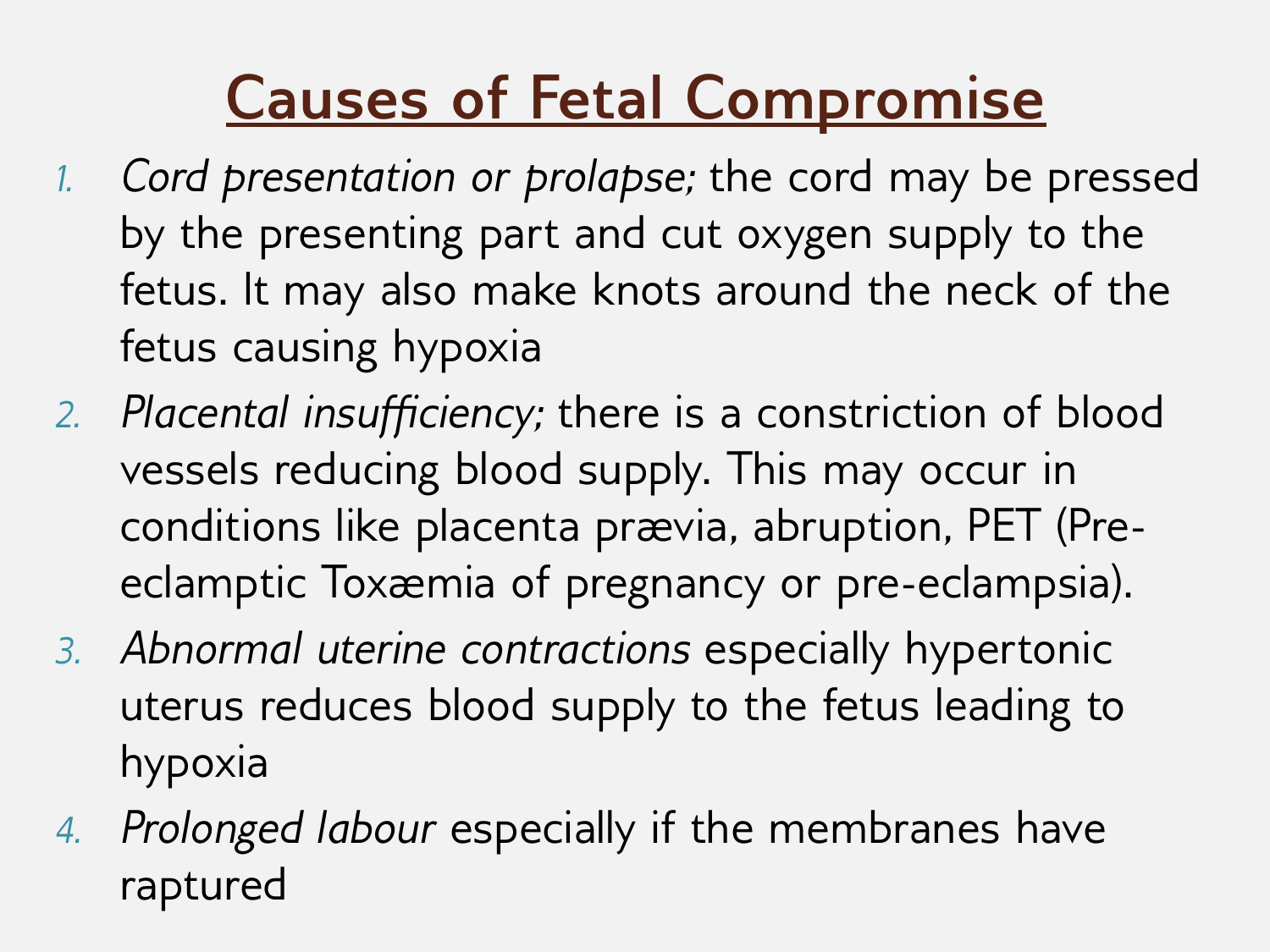

# Causes of Fetal Compromise
Cord presentation or prolapse; the cord may be pressed by the presenting part and cut oxygen supply to the fetus. It may also make knots around the neck of the fetus causing hypoxia
Placental insufficiency; there is a constriction of blood vessels reducing blood supply. This may occur in conditions like placenta praevia, abruption, PET (Pre-eclamptic Toxaemia of pregnancy or pre-eclampsia).
Abnormal uterine contractions especially hypertonic uterus reduces blood supply to the fetus leading to hypoxia
Prolonged labour especially if the membranes have raptured